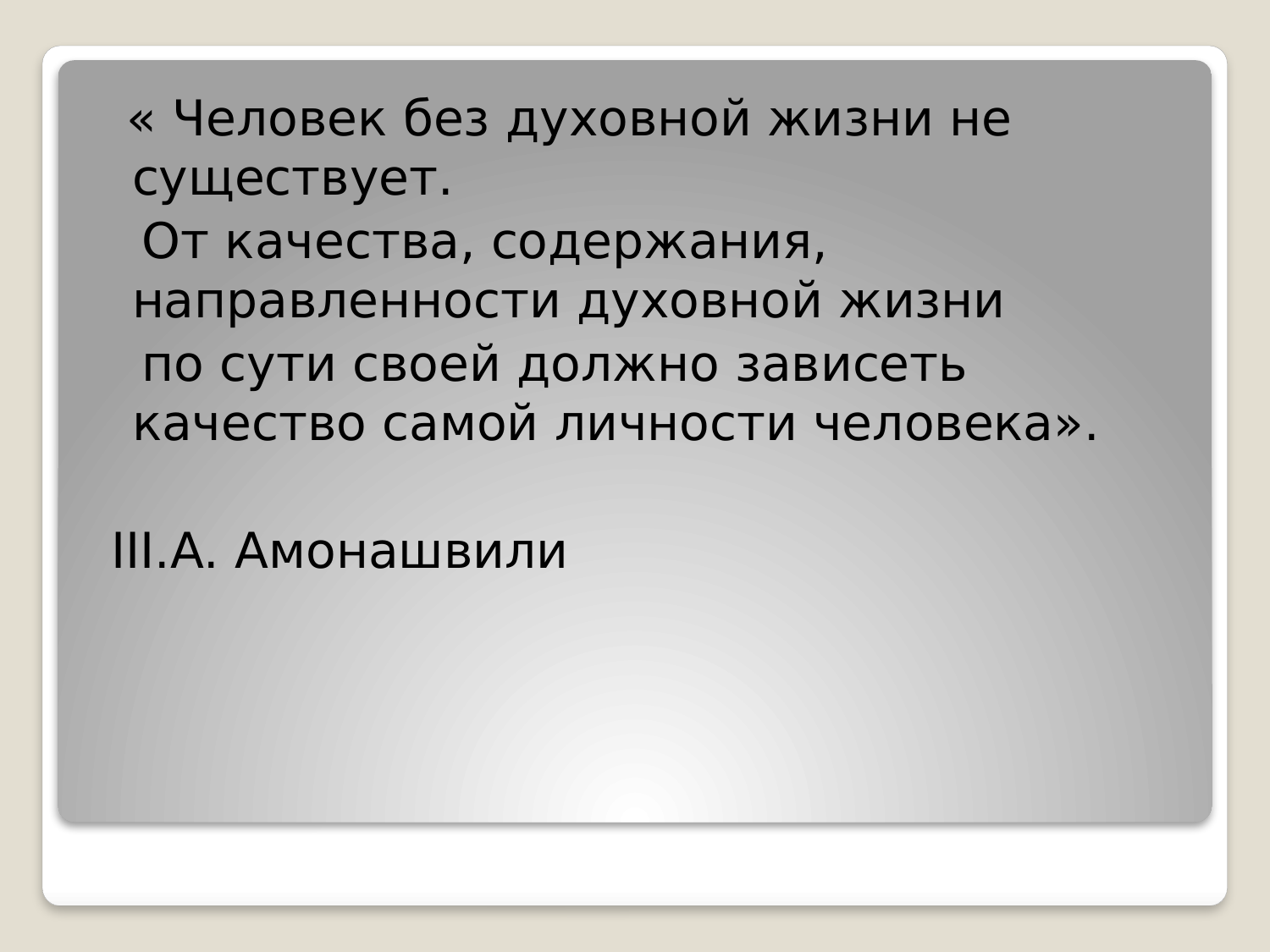

« Человек без духовной жизни не существует.
   От качества, содержания,    направленности духовной жизни
   по сути своей должно зависеть качество самой личности человека».

 III.А. Амонашвили